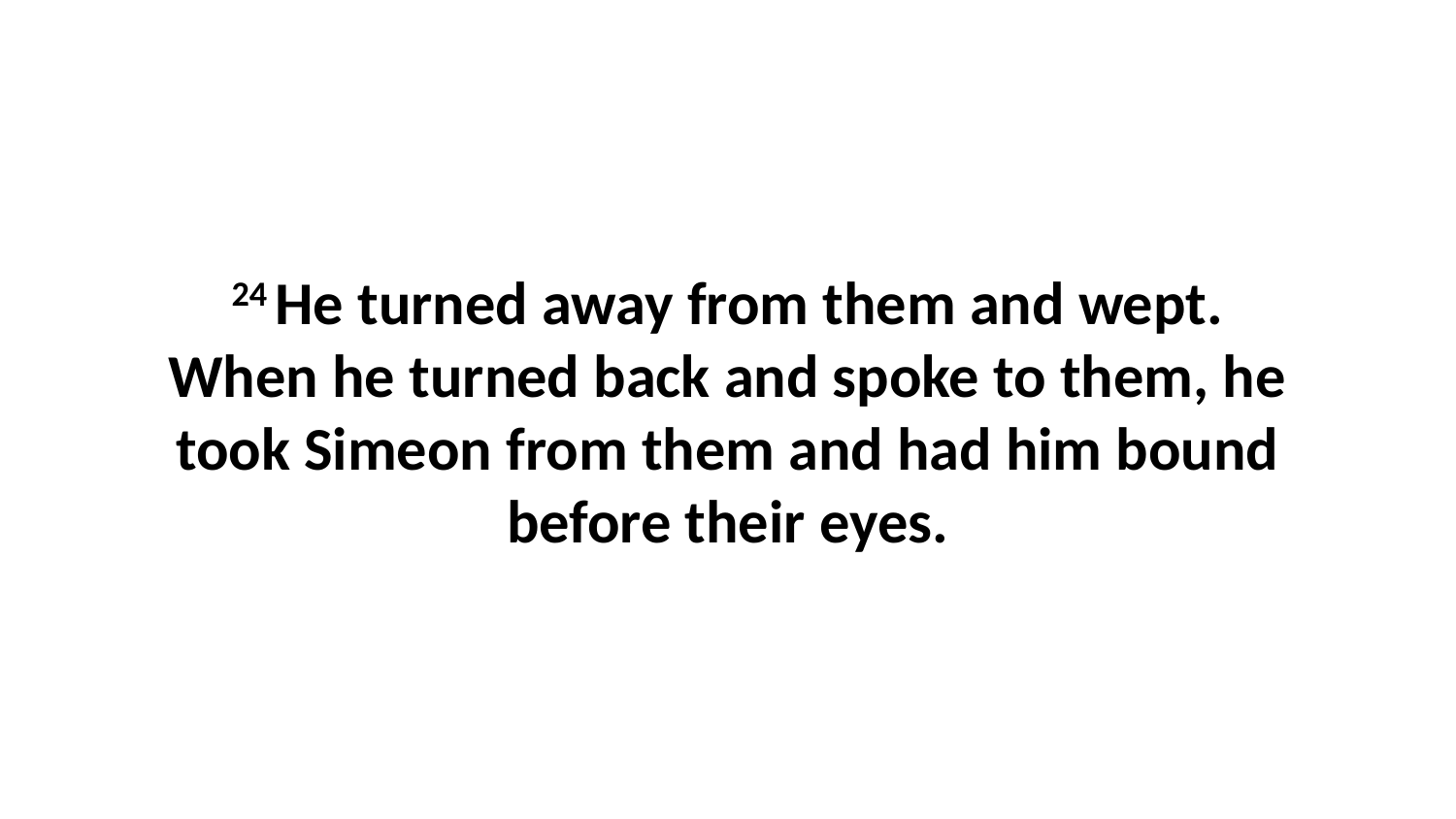

24 He turned away from them and wept. When he turned back and spoke to them, he took Simeon from them and had him bound before their eyes.